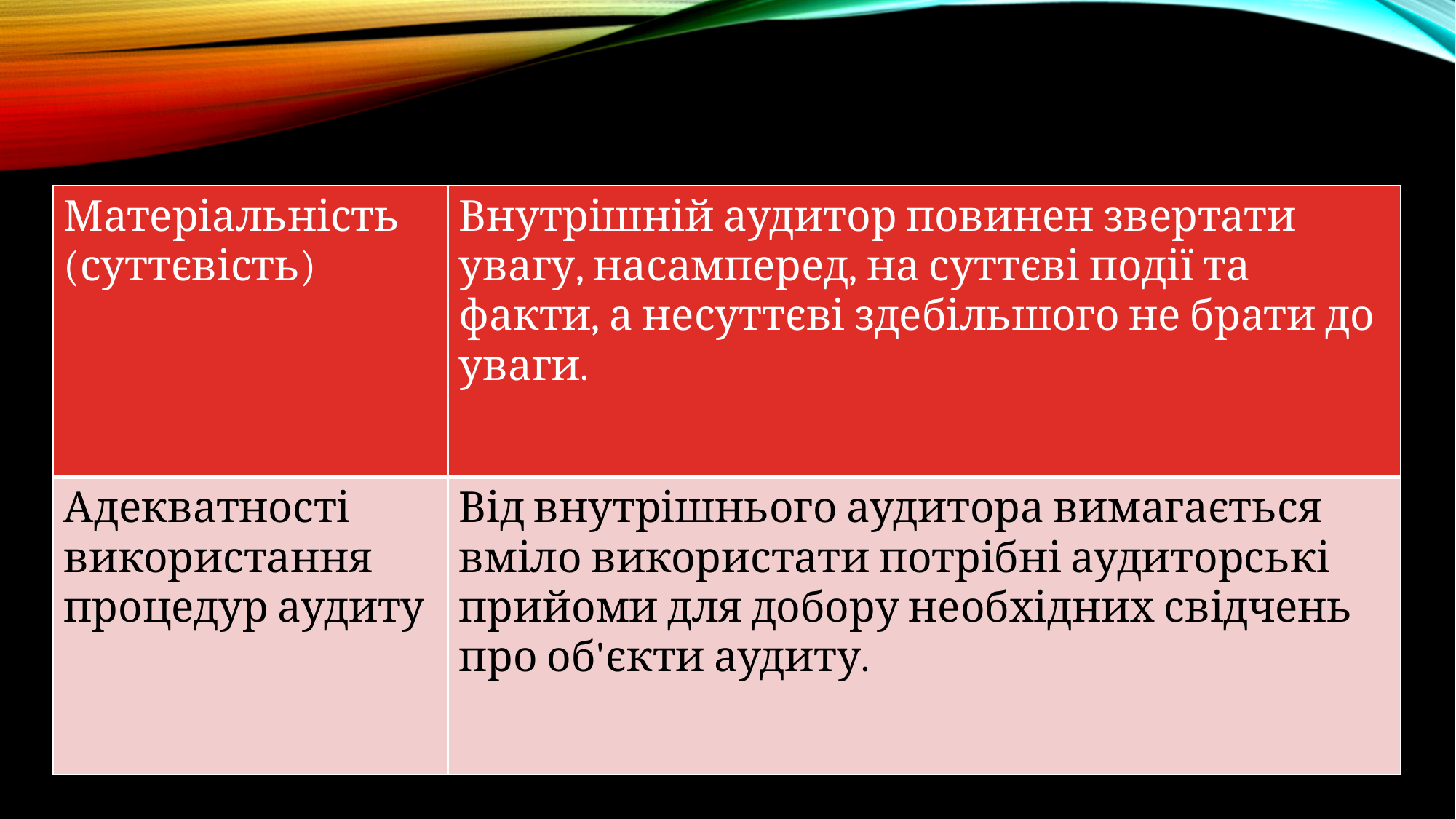

| Матеріальність (суттєвість) | Внутрішній аудитор повинен звертати увагу, насамперед, на суттєві події та факти, а несуттєві здебільшого не брати до уваги. |
| --- | --- |
| Адекватності використання процедур аудиту | Від внутрішнього аудитора вимагається вміло використати потрібні аудиторські прийоми для добору необхідних свідчень про об'єкти аудиту. |